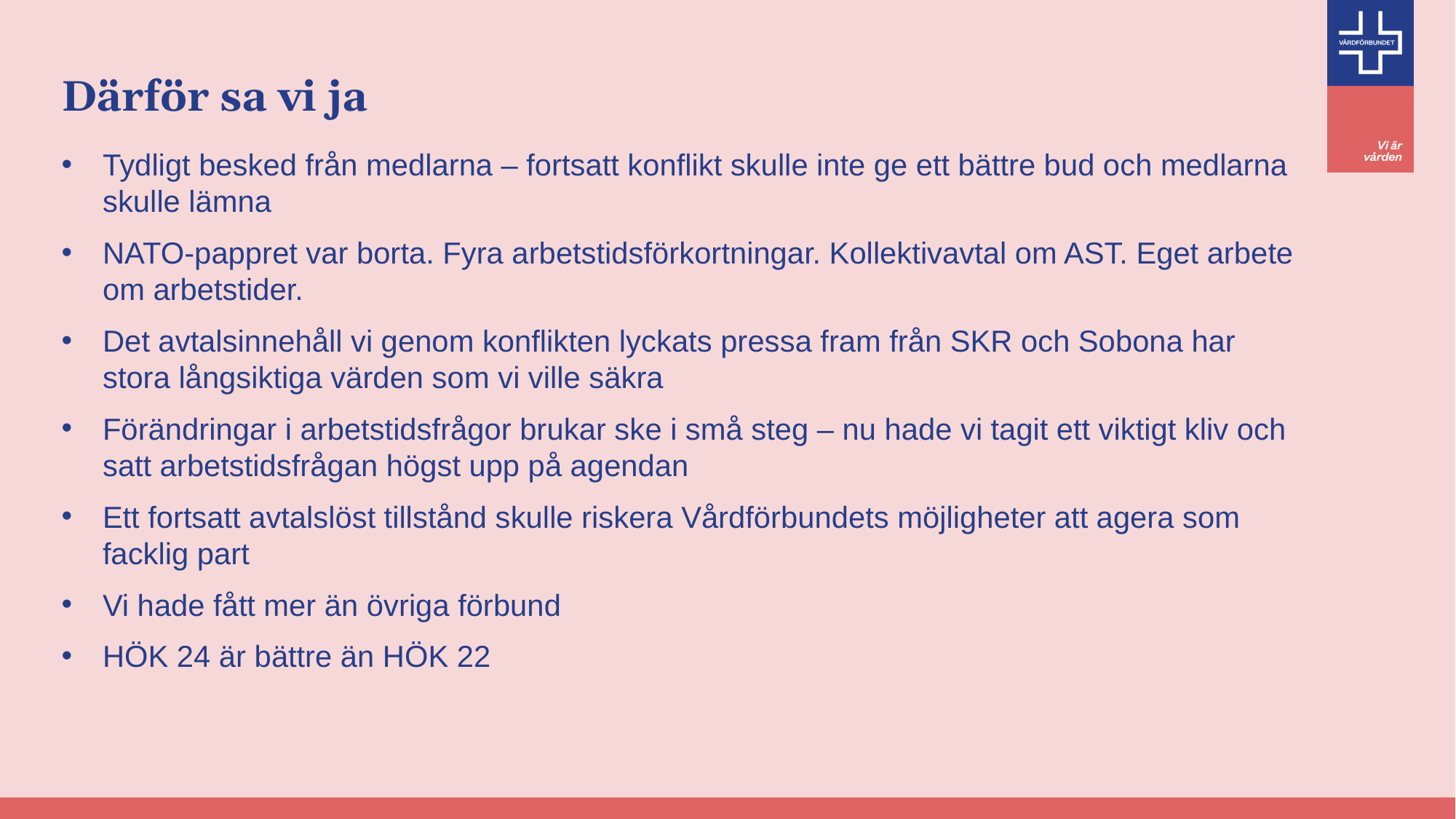

# Därför sa vi ja
Tydligt besked från medlarna – fortsatt konflikt skulle inte ge ett bättre bud och medlarna skulle lämna
NATO-pappret var borta. Fyra arbetstidsförkortningar. Kollektivavtal om AST. Eget arbete om arbetstider.
Det avtalsinnehåll vi genom konflikten lyckats pressa fram från SKR och Sobona har stora långsiktiga värden som vi ville säkra
Förändringar i arbetstidsfrågor brukar ske i små steg – nu hade vi tagit ett viktigt kliv och satt arbetstidsfrågan högst upp på agendan
Ett fortsatt avtalslöst tillstånd skulle riskera Vårdförbundets möjligheter att agera som facklig part
Vi hade fått mer än övriga förbund
HÖK 24 är bättre än HÖK 22